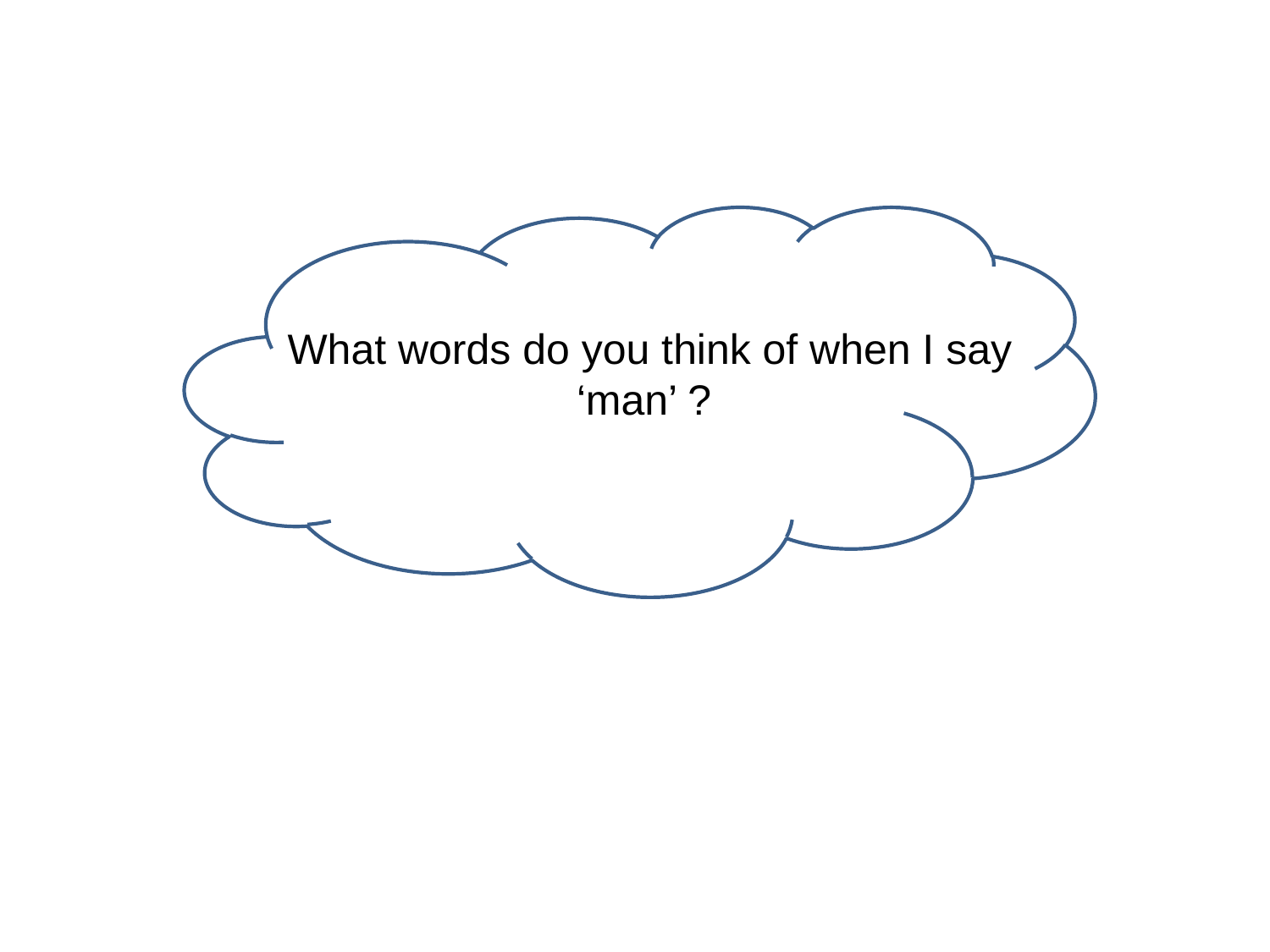

What words do you think of when I say ‘man’ ?